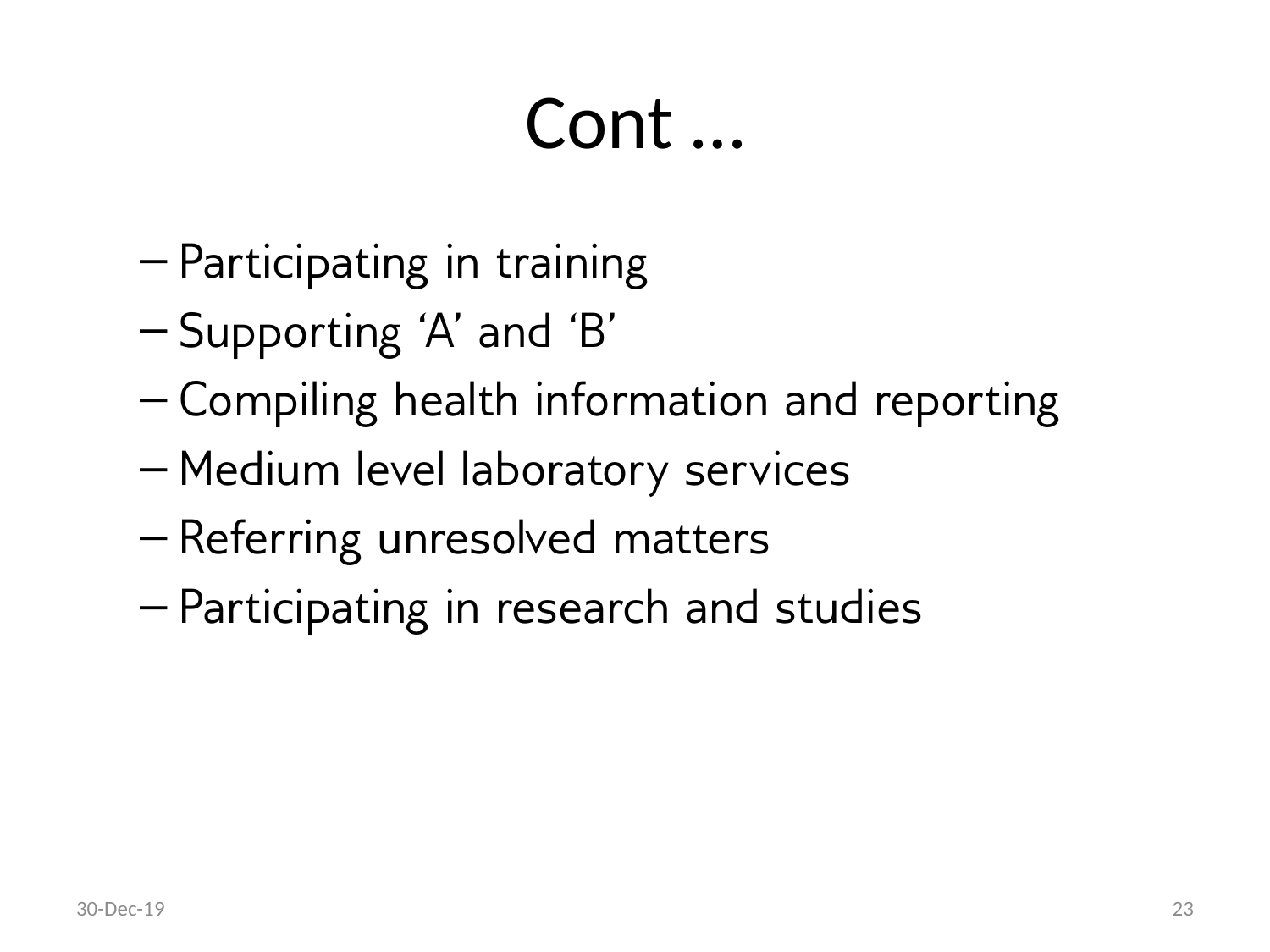

# Cont …
Participating in training
Supporting ‘A’ and ‘B’
Compiling health information and reporting
Medium level laboratory services
Referring unresolved matters
Participating in research and studies

30-Dec-19
23